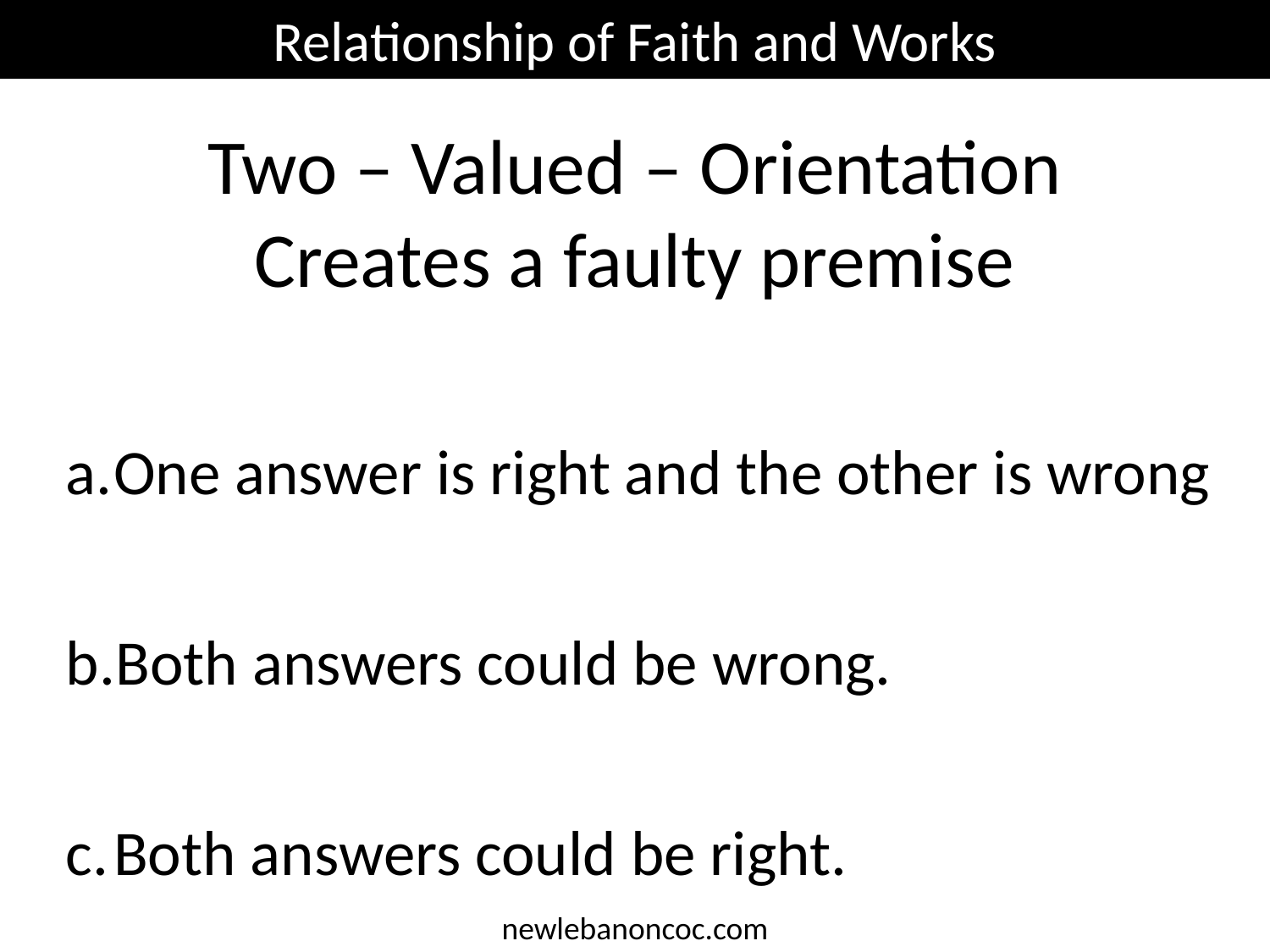

Relationship of Faith and Works
Two – Valued – Orientation
Creates a faulty premise
One answer is right and the other is wrong
Both answers could be wrong.
Both answers could be right.

newlebanoncoc.com